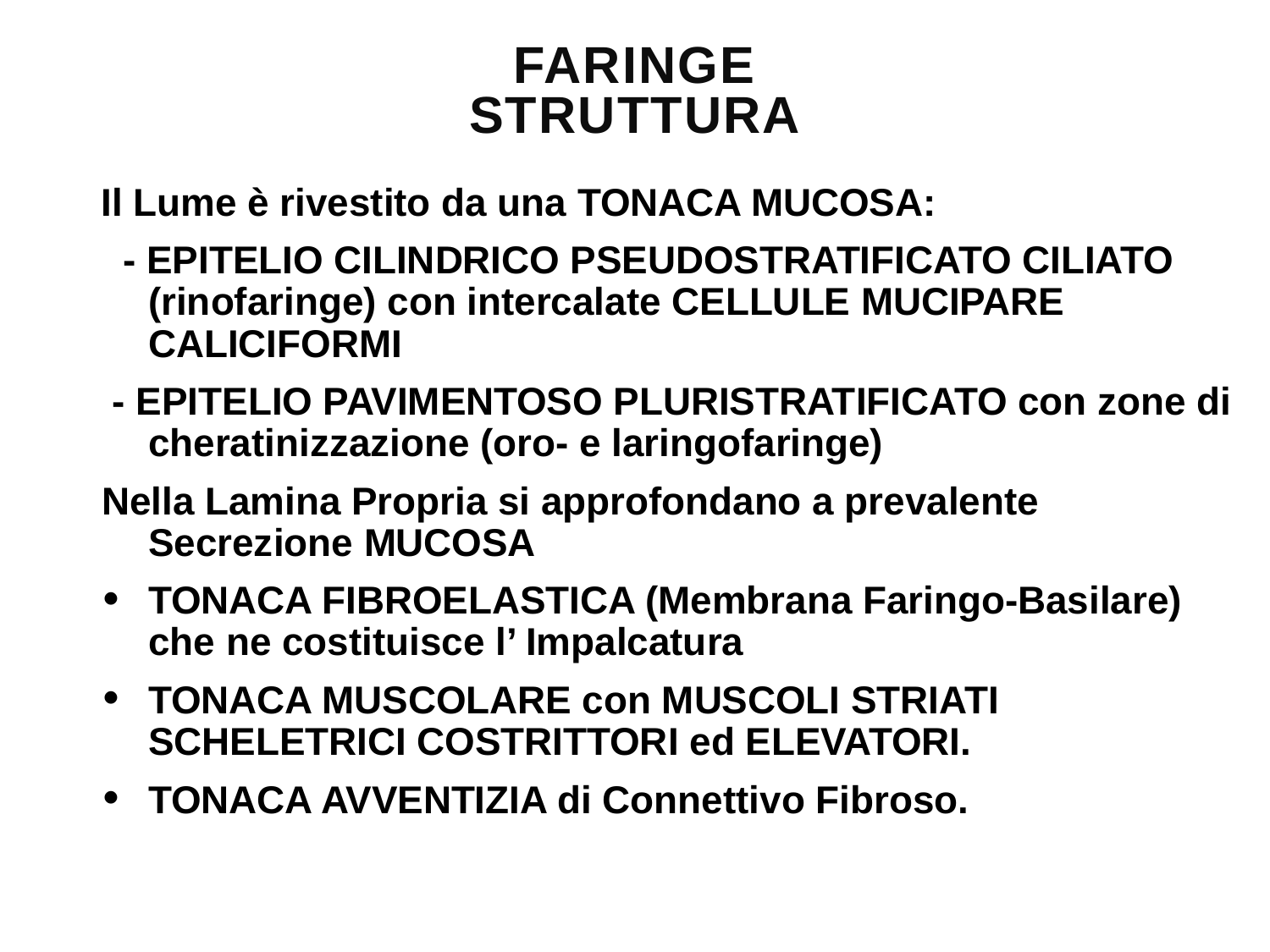

# FARINGE STRUTTURA
Il Lume è rivestito da una TONACA MUCOSA:
  - EPITELIO CILINDRICO PSEUDOSTRATIFICATO CILIATO (rinofaringe) con intercalate CELLULE MUCIPARE CALICIFORMI
 - EPITELIO PAVIMENTOSO PLURISTRATIFICATO con zone di cheratinizzazione (oro- e laringofaringe)
Nella Lamina Propria si approfondano a prevalente Secrezione MUCOSA
TONACA FIBROELASTICA (Membrana Faringo-Basilare) che ne costituisce l’ Impalcatura
TONACA MUSCOLARE con MUSCOLI STRIATI SCHELETRICI COSTRITTORI ed ELEVATORI.
TONACA AVVENTIZIA di Connettivo Fibroso.